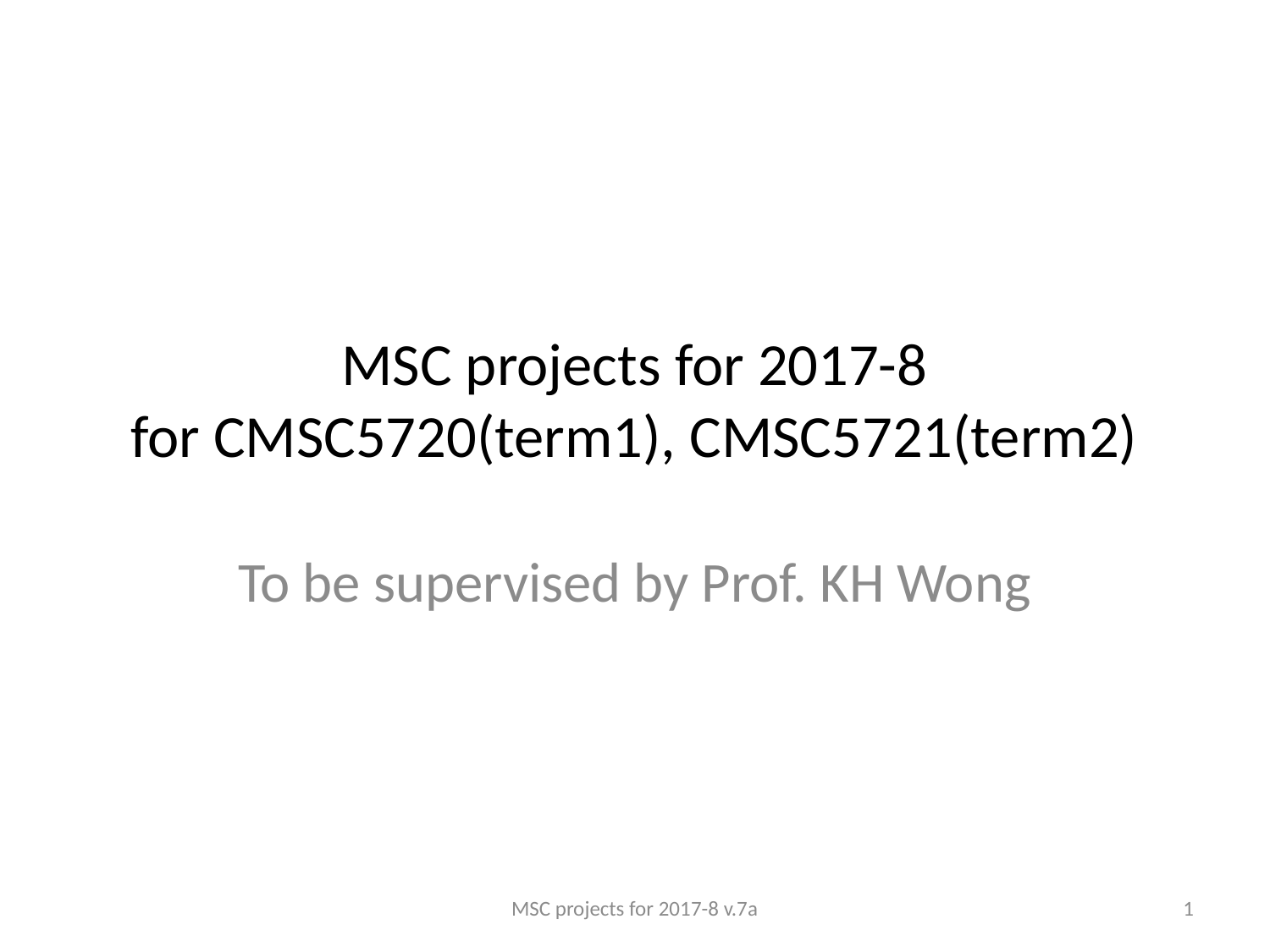

# MSC projects for 2017-8 for CMSC5720(term1), CMSC5721(term2)
To be supervised by Prof. KH Wong
MSC projects for 2017-8 v.7a
1